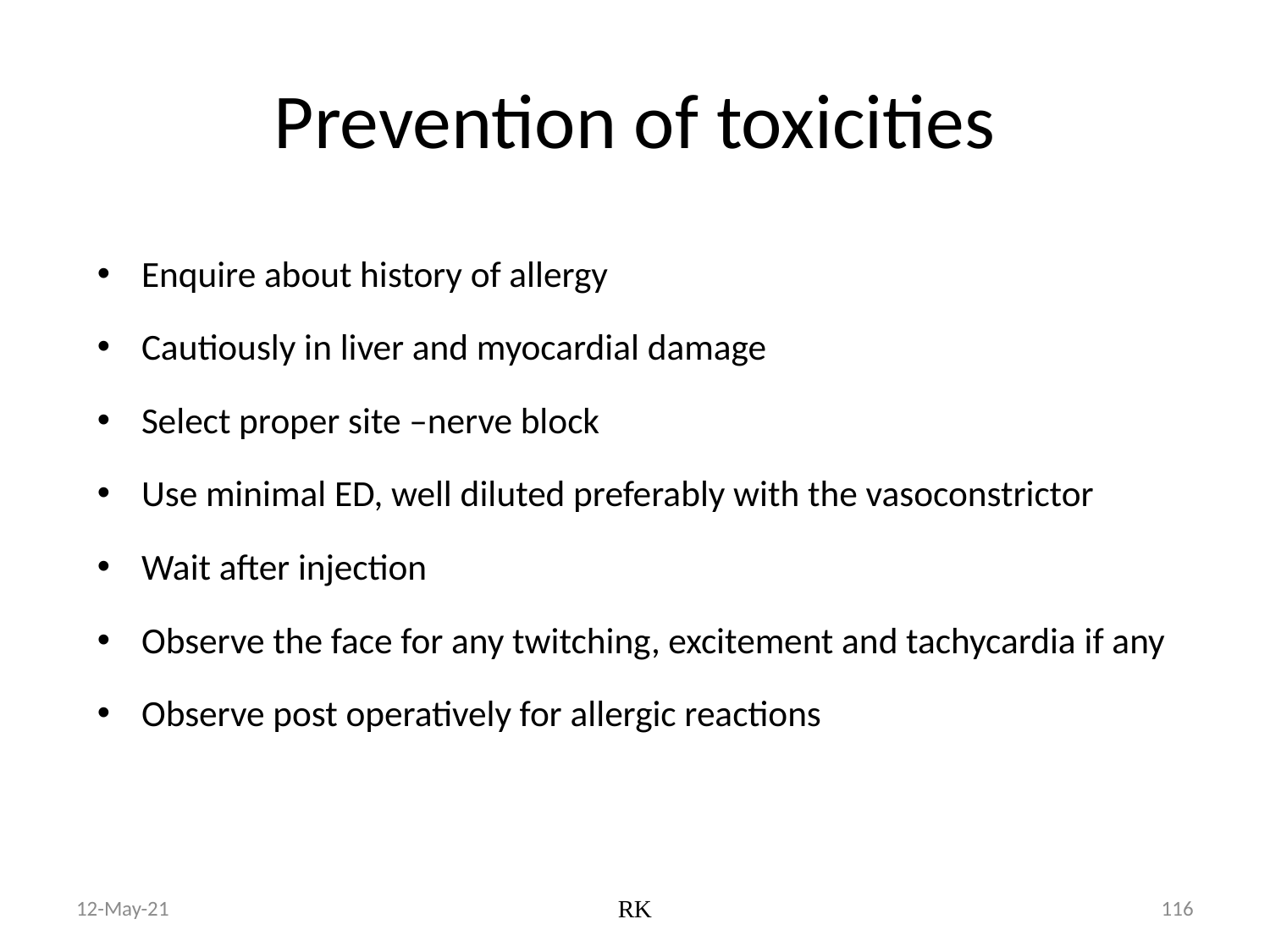

# Prevention of toxicities
Enquire about history of allergy
Cautiously in liver and myocardial damage
Select proper site –nerve block
Use minimal ED, well diluted preferably with the vasoconstrictor
Wait after injection
Observe the face for any twitching, excitement and tachycardia if any
Observe post operatively for allergic reactions
12-May-21
RK
116